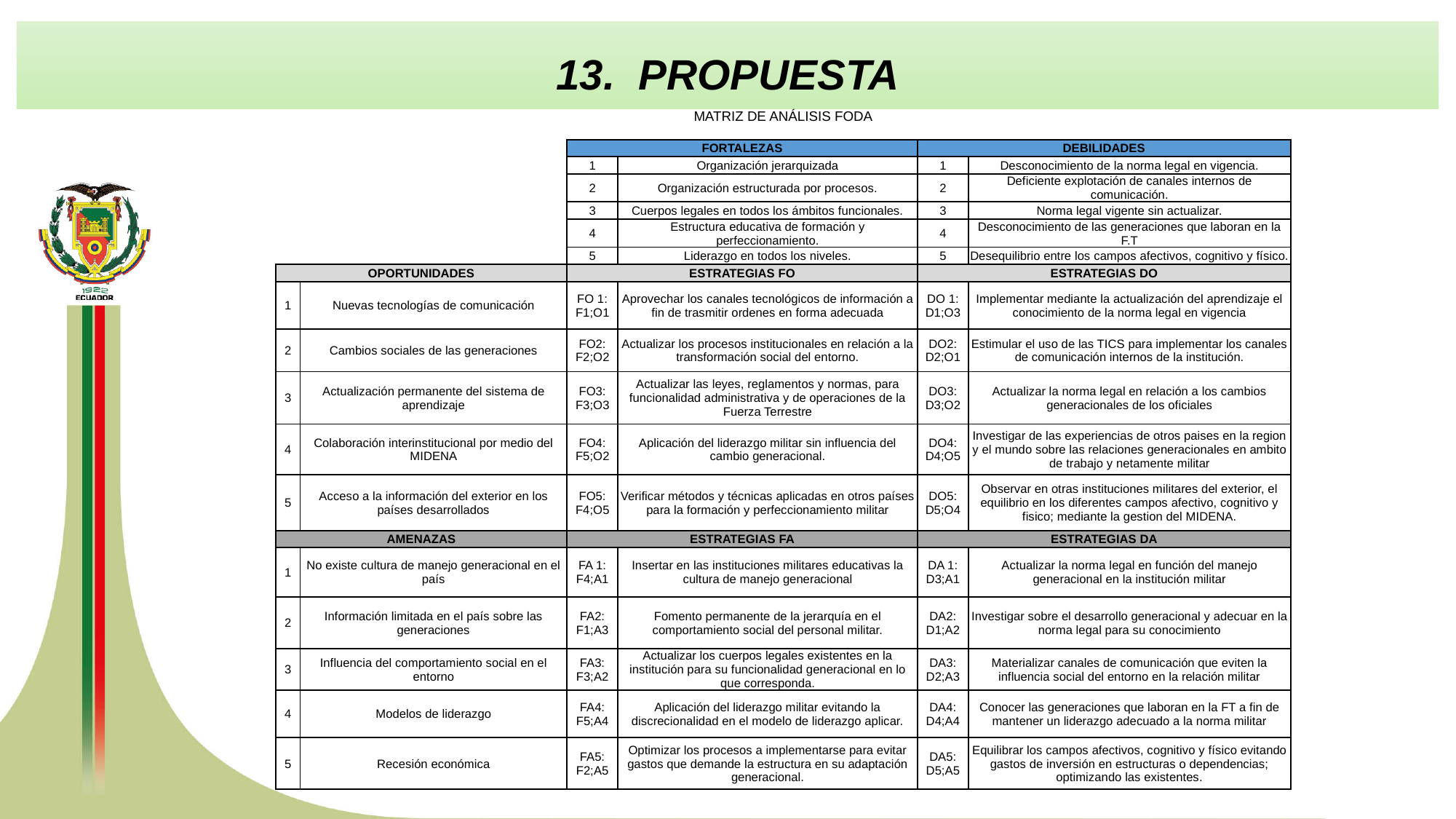

13.  PROPUESTA
| MATRIZ DE ANÁLISIS FODA |  |  |  |  |  |  |  |  |
| --- | --- | --- | --- | --- | --- | --- | --- | --- |
|  |  |  |  |  | FORTALEZAS |  | DEBILIDADES |  |
|  |  |  |  |  | 1 | Organización jerarquizada | 1 | Desconocimiento de la norma legal en vigencia. |
|  |  |  |  |  | 2 | Organización estructurada por procesos. | 2 | Deficiente explotación de canales internos de comunicación. |
|  |  |  |  |  | 3 | Cuerpos legales en todos los ámbitos funcionales. | 3 | Norma legal vigente sin actualizar. |
|  |  |  |  |  | 4 | Estructura educativa de formación y perfeccionamiento. | 4 | Desconocimiento de las generaciones que laboran en la F.T |
|  |  |  |  |  | 5 | Liderazgo en todos los niveles. | 5 | Desequilibrio entre los campos afectivos, cognitivo y físico. |
| OPORTUNIDADES |  |  |  |  | ESTRATEGIAS FO |  | ESTRATEGIAS DO |  |
| 1 | Nuevas tecnologías de comunicación |  |  |  | FO 1: F1;O1 | Aprovechar los canales tecnológicos de información a fin de trasmitir ordenes en forma adecuada | DO 1: D1;O3 | Implementar mediante la actualización del aprendizaje el conocimiento de la norma legal en vigencia |
| 2 | Cambios sociales de las generaciones |  |  |  | FO2: F2;O2 | Actualizar los procesos institucionales en relación a la transformación social del entorno. | DO2: D2;O1 | Estimular el uso de las TICS para implementar los canales de comunicación internos de la institución. |
| 3 | Actualización permanente del sistema de aprendizaje |  |  |  | FO3: F3;O3 | Actualizar las leyes, reglamentos y normas, para funcionalidad administrativa y de operaciones de la Fuerza Terrestre | DO3: D3;O2 | Actualizar la norma legal en relación a los cambios generacionales de los oficiales |
| 4 | Colaboración interinstitucional por medio del MIDENA |  |  |  | FO4: F5;O2 | Aplicación del liderazgo militar sin influencia del cambio generacional. | DO4: D4;O5 | Investigar de las experiencias de otros paises en la region y el mundo sobre las relaciones generacionales en ambito de trabajo y netamente militar |
| 5 | Acceso a la información del exterior en los países desarrollados |  |  |  | FO5: F4;O5 | Verificar métodos y técnicas aplicadas en otros países para la formación y perfeccionamiento militar | DO5: D5;O4 | Observar en otras instituciones militares del exterior, el equilibrio en los diferentes campos afectivo, cognitivo y fisico; mediante la gestion del MIDENA. |
| AMENAZAS |  |  |  |  | ESTRATEGIAS FA |  | ESTRATEGIAS DA |  |
| 1 | No existe cultura de manejo generacional en el país |  |  |  | FA 1: F4;A1 | Insertar en las instituciones militares educativas la cultura de manejo generacional | DA 1: D3;A1 | Actualizar la norma legal en función del manejo generacional en la institución militar |
| 2 | Información limitada en el país sobre las generaciones |  |  |  | FA2: F1;A3 | Fomento permanente de la jerarquía en el comportamiento social del personal militar. | DA2: D1;A2 | Investigar sobre el desarrollo generacional y adecuar en la norma legal para su conocimiento |
| 3 | Influencia del comportamiento social en el entorno |  |  |  | FA3: F3;A2 | Actualizar los cuerpos legales existentes en la institución para su funcionalidad generacional en lo que corresponda. | DA3: D2;A3 | Materializar canales de comunicación que eviten la influencia social del entorno en la relación militar |
| 4 | Modelos de liderazgo |  |  |  | FA4: F5;A4 | Aplicación del liderazgo militar evitando la discrecionalidad en el modelo de liderazgo aplicar. | DA4: D4;A4 | Conocer las generaciones que laboran en la FT a fin de mantener un liderazgo adecuado a la norma militar |
| 5 | Recesión económica |  |  |  | FA5: F2;A5 | Optimizar los procesos a implementarse para evitar gastos que demande la estructura en su adaptación generacional. | DA5: D5;A5 | Equilibrar los campos afectivos, cognitivo y físico evitando gastos de inversión en estructuras o dependencias; optimizando las existentes. |